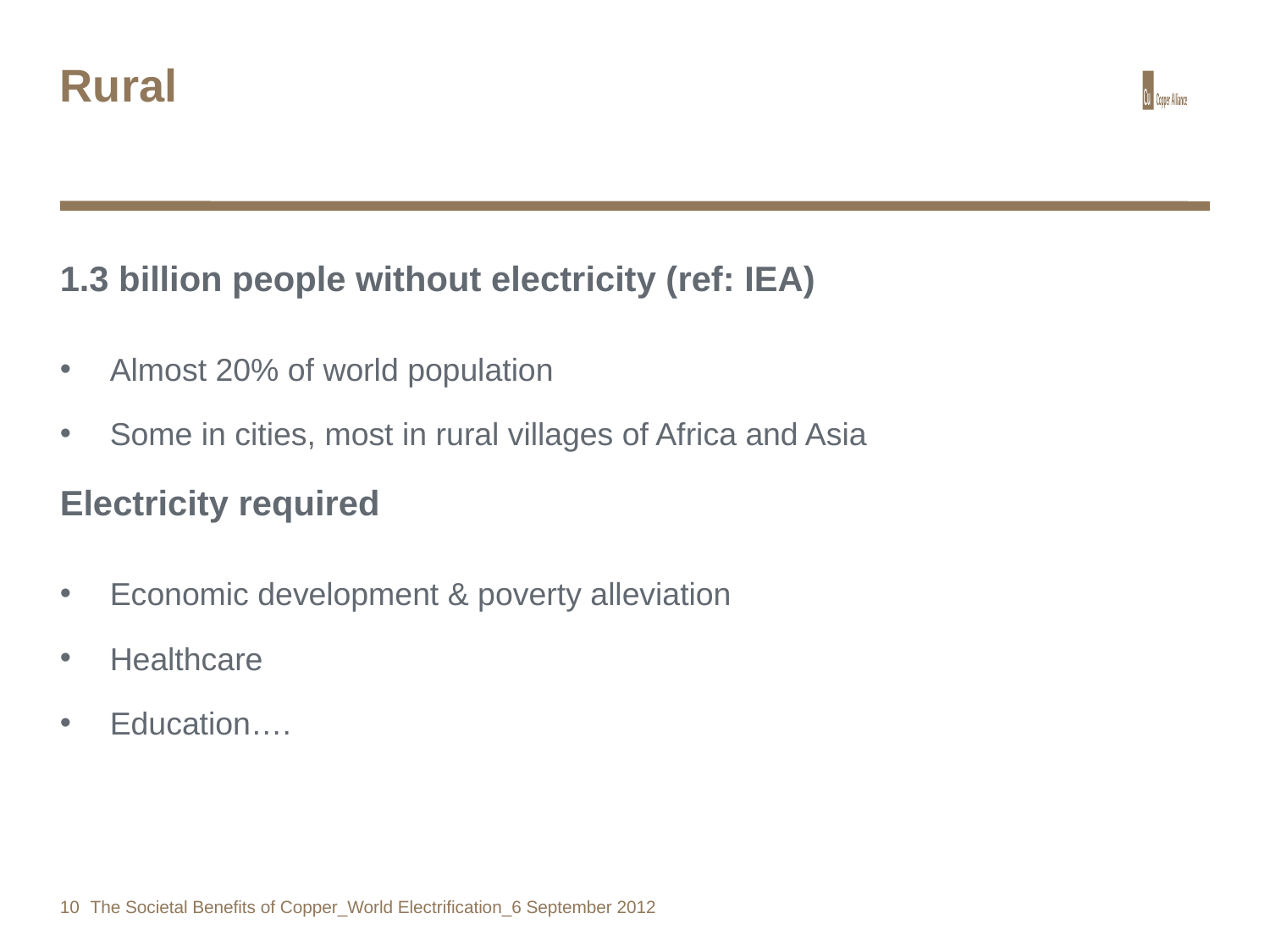

# Rural
1.3 billion people without electricity (ref: IEA)
Almost 20% of world population
Some in cities, most in rural villages of Africa and Asia
Electricity required
Economic development & poverty alleviation
Healthcare
Education….

10
The Societal Benefits of Copper_World Electrification_6 September 2012